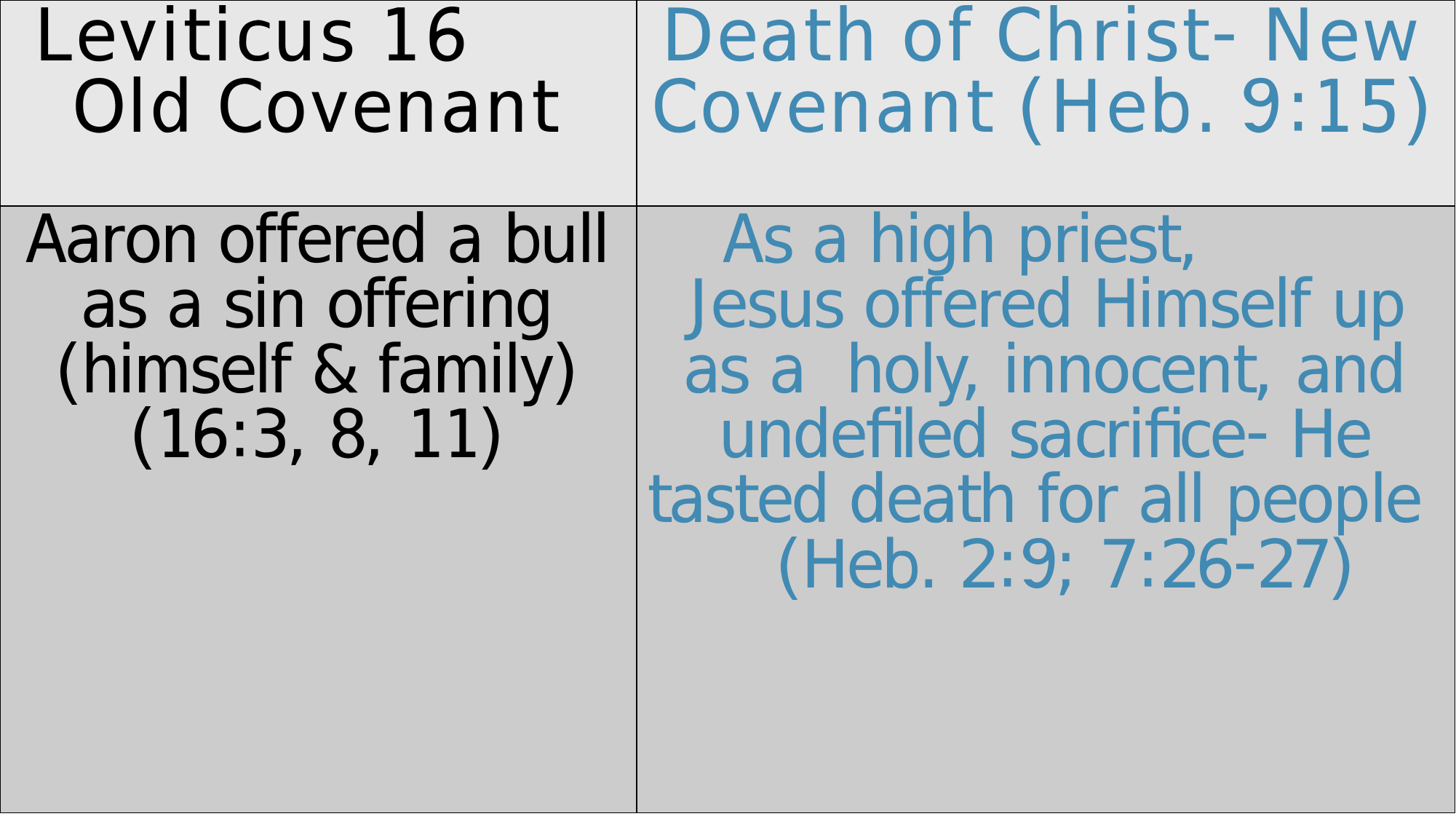

| Leviticus 16 Old Covenant | Death of Christ- New Covenant (Heb. 9:15) |
| --- | --- |
| Aaron offered a bull as a sin offering (himself & family) (16:3, 8, 11) | As a high priest, Jesus offered Himself up as a holy, innocent, and undefiled sacrifice- He tasted death for all people (Heb. 2:9; 7:26-27) |